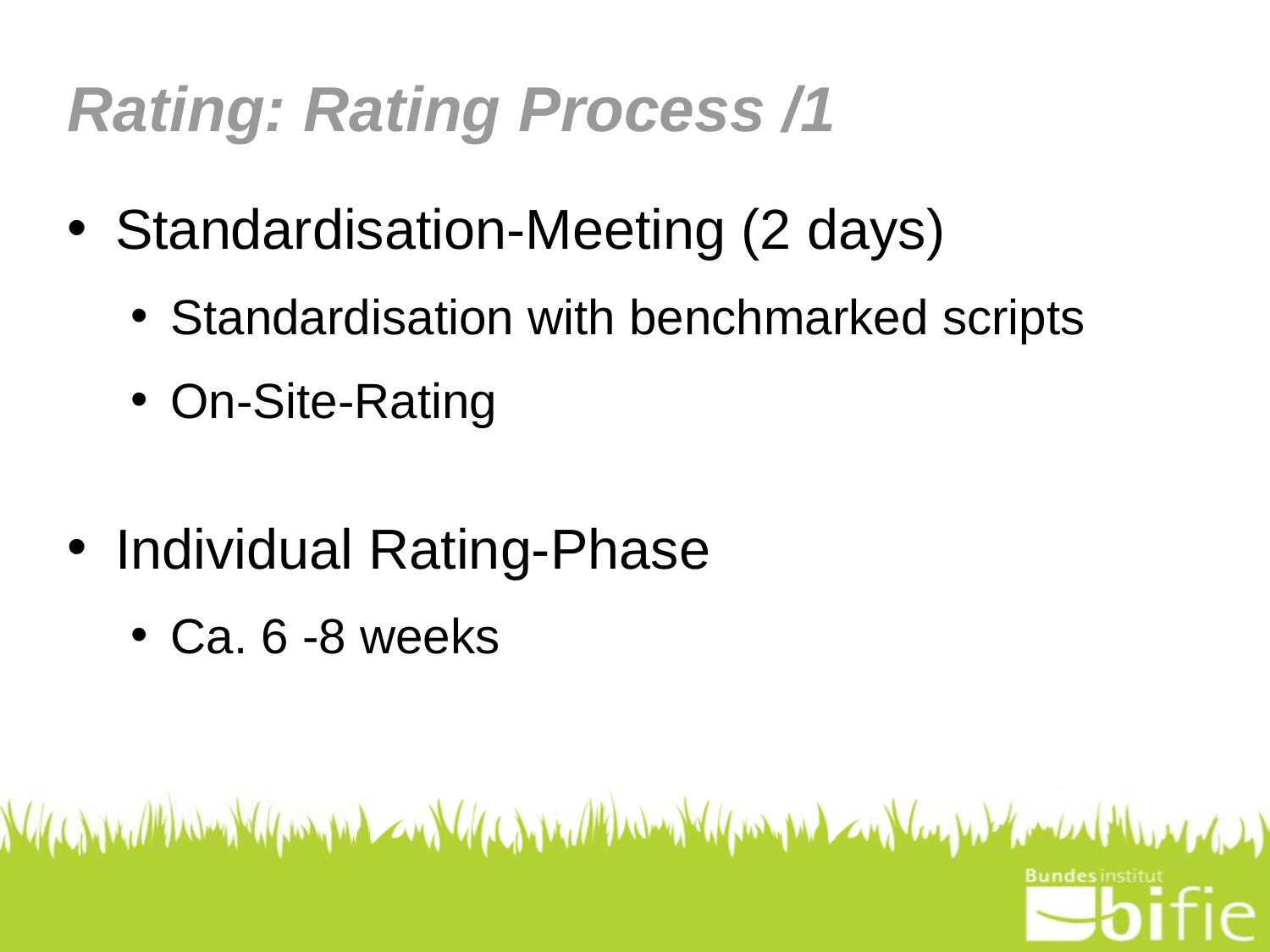

# Rating: Rating Process /1
Standardisation-Meeting (2 days)
Standardisation with benchmarked scripts
On-Site-Rating

Individual Rating-Phase
Ca. 6 -8 weeks